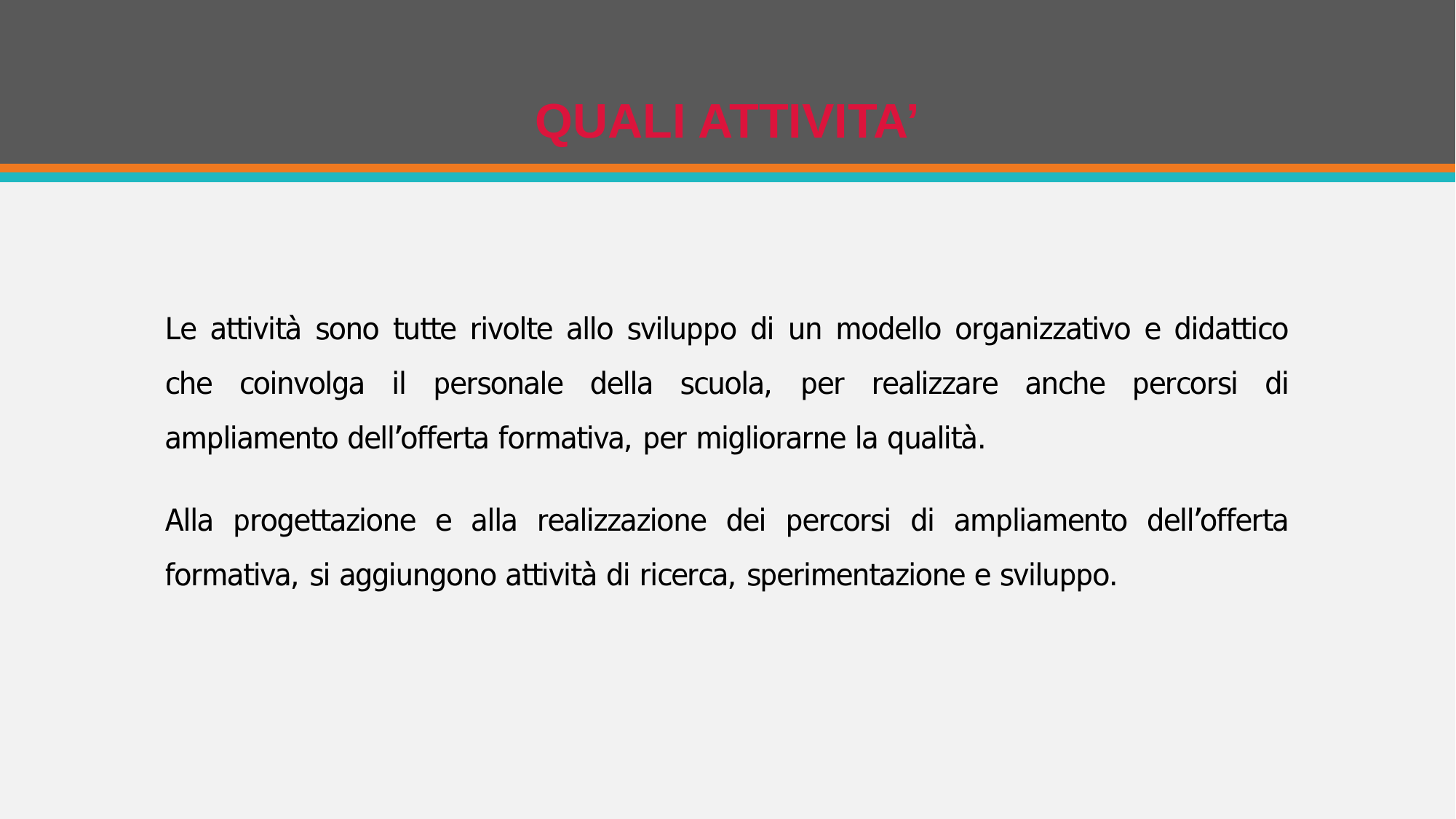

# QUALI ATTIVITA’

Le attività sono tutte rivolte allo sviluppo di un modello organizzativo e didattico che coinvolga il personale della scuola, per realizzare anche percorsi di ampliamento dell’offerta formativa, per migliorarne la qualità.
Alla progettazione e alla realizzazione dei percorsi di ampliamento dell’offerta formativa, si aggiungono attività di ricerca, sperimentazione e sviluppo.